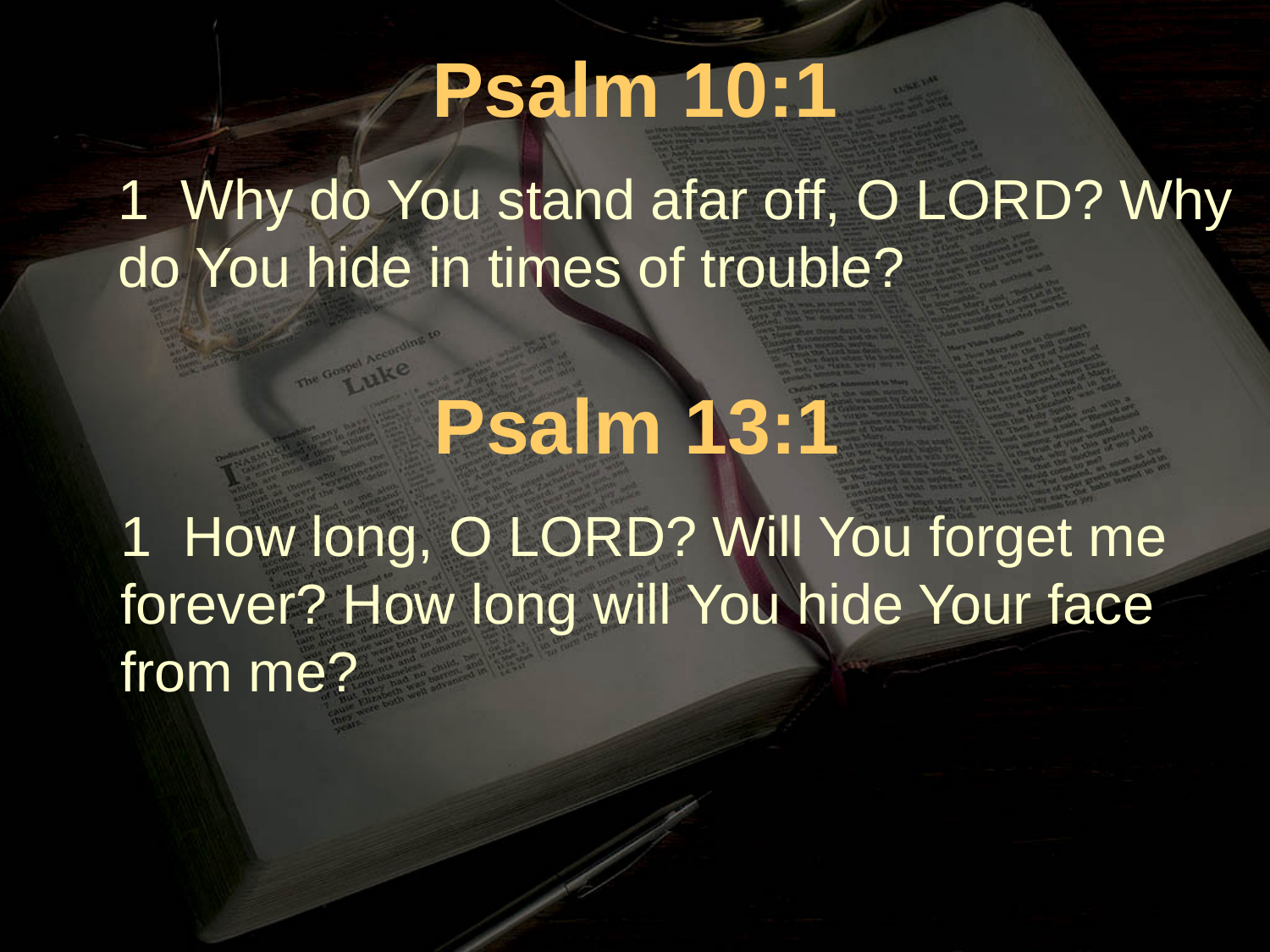

Psalm 10:1
1  Why do You stand afar off, O LORD? Why do You hide in times of trouble?
Psalm 13:1
1  How long, O LORD? Will You forget me forever? How long will You hide Your face from me?